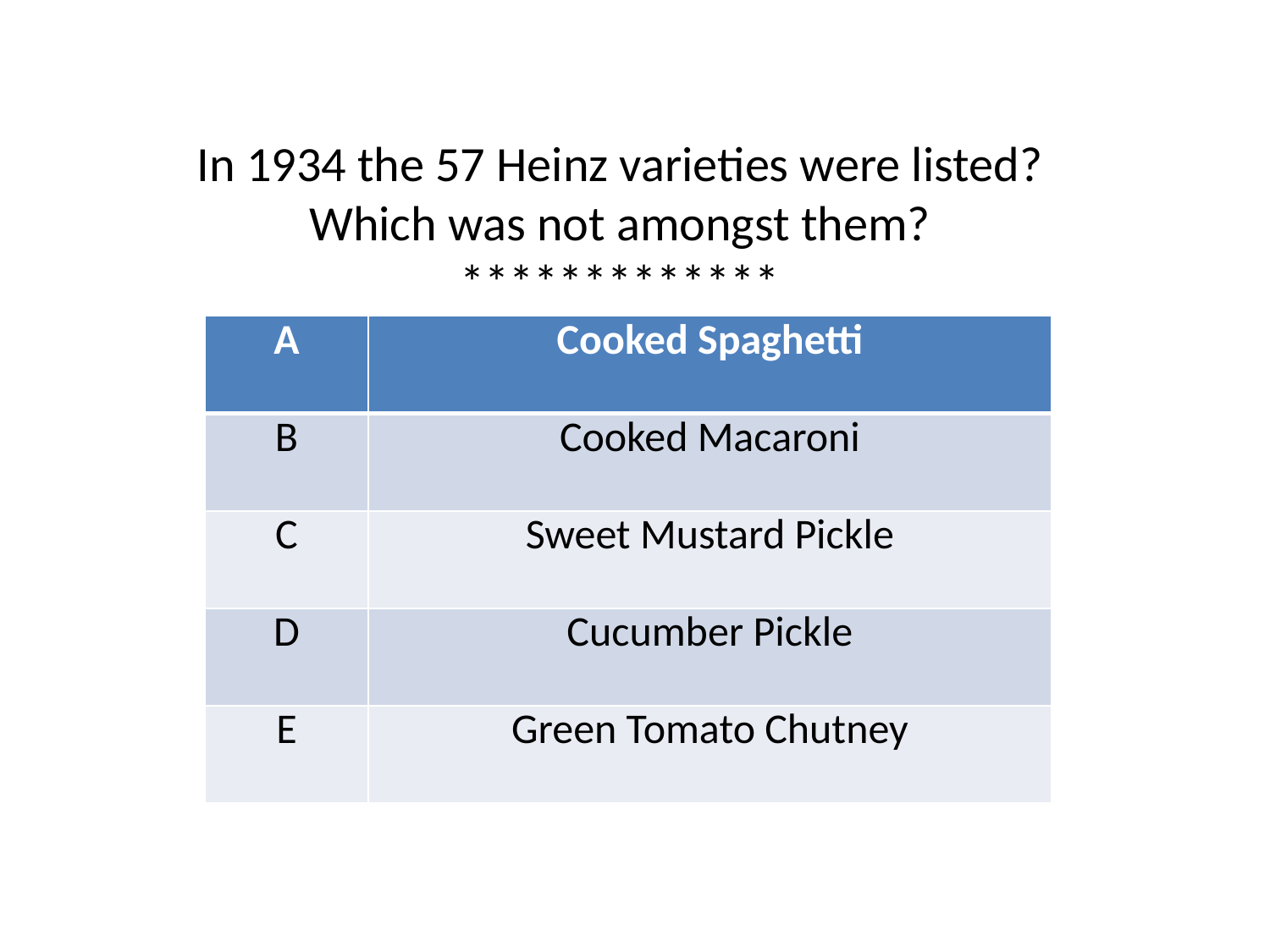

In 1934 the 57 Heinz varieties were listed? Which was not amongst them?
*************
| A | Cooked Spaghetti |
| --- | --- |
| B | Cooked Macaroni |
| C | Sweet Mustard Pickle |
| D | Cucumber Pickle |
| E | Green Tomato Chutney |